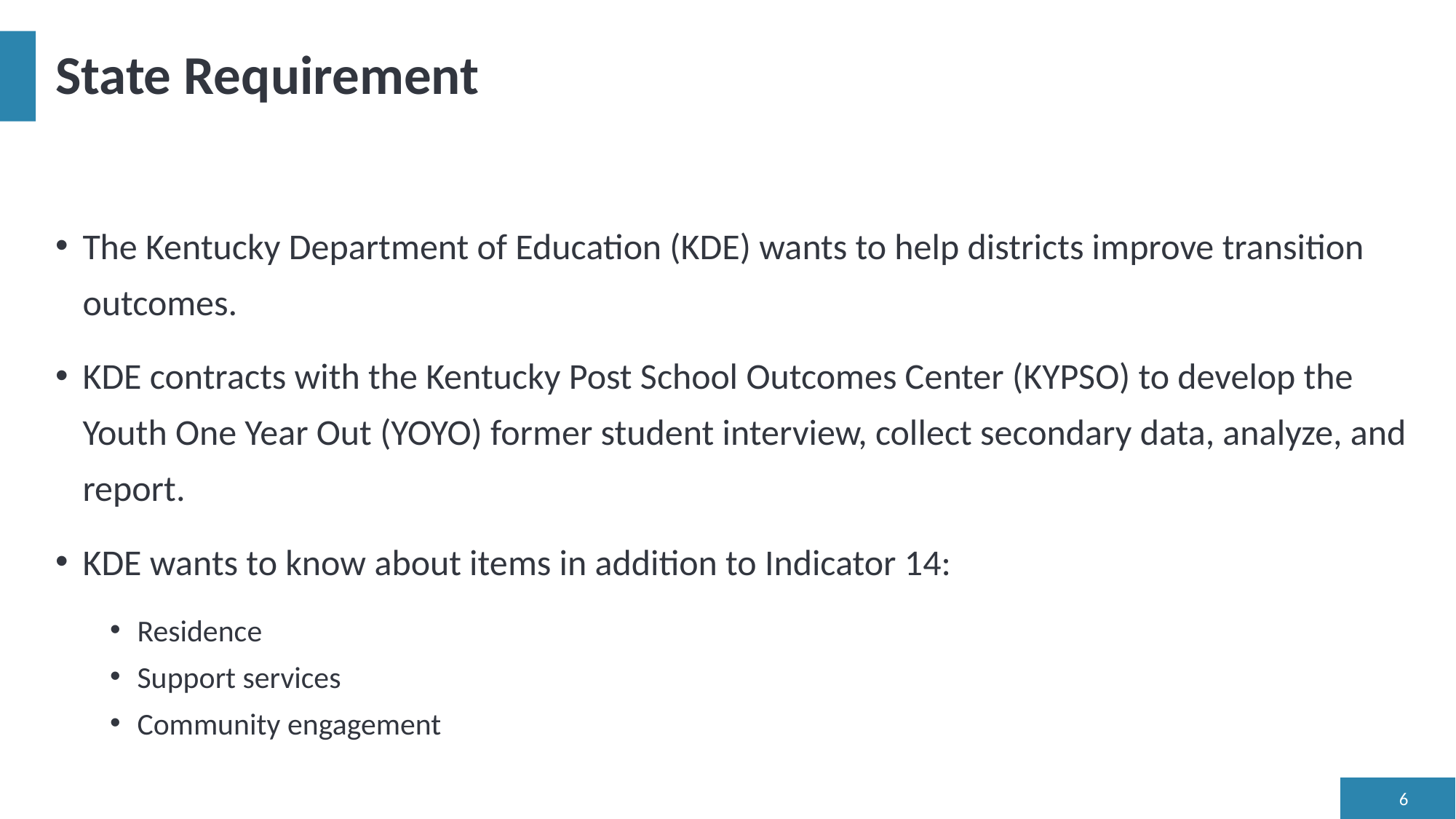

# State Requirement
The Kentucky Department of Education (KDE) wants to help districts improve transition outcomes.
KDE contracts with the Kentucky Post School Outcomes Center (KYPSO) to develop the Youth One Year Out (YOYO) former student interview, collect secondary data, analyze, and report.
KDE wants to know about items in addition to Indicator 14:
Residence
Support services
Community engagement

6